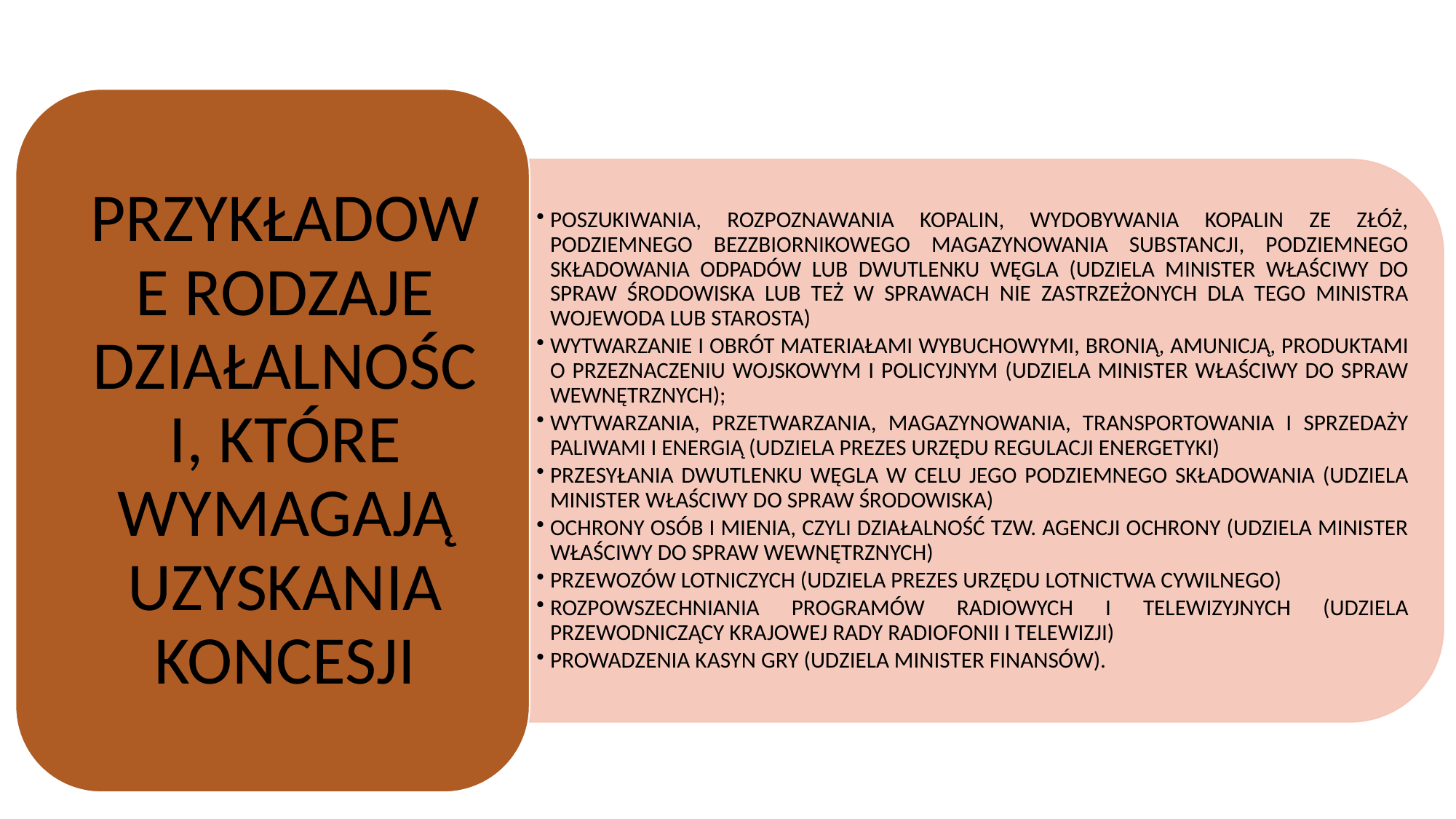

#
POSZUKIWANIA, ROZPOZNAWANIA KOPALIN, WYDOBYWANIA KOPALIN ZE ZŁÓŻ, PODZIEMNEGO BEZZBIORNIKOWEGO MAGAZYNOWANIA SUBSTANCJI, PODZIEMNEGO SKŁADOWANIA ODPADÓW LUB DWUTLENKU WĘGLA (UDZIELA MINISTER WŁAŚCIWY DO SPRAW ŚRODOWISKA LUB TEŻ W SPRAWACH NIE ZASTRZEŻONYCH DLA TEGO MINISTRA WOJEWODA LUB STAROSTA)
WYTWARZANIE I OBRÓT MATERIAŁAMI WYBUCHOWYMI, BRONIĄ, AMUNICJĄ, PRODUKTAMI O PRZEZNACZENIU WOJSKOWYM I POLICYJNYM (UDZIELA MINISTER WŁAŚCIWY DO SPRAW WEWNĘTRZNYCH);
WYTWARZANIA, PRZETWARZANIA, MAGAZYNOWANIA, TRANSPORTOWANIA I SPRZEDAŻY PALIWAMI I ENERGIĄ (UDZIELA PREZES URZĘDU REGULACJI ENERGETYKI)
PRZESYŁANIA DWUTLENKU WĘGLA W CELU JEGO PODZIEMNEGO SKŁADOWANIA (UDZIELA MINISTER WŁAŚCIWY DO SPRAW ŚRODOWISKA)
OCHRONY OSÓB I MIENIA, CZYLI DZIAŁALNOŚĆ TZW. AGENCJI OCHRONY (UDZIELA MINISTER WŁAŚCIWY DO SPRAW WEWNĘTRZNYCH)
PRZEWOZÓW LOTNICZYCH (UDZIELA PREZES URZĘDU LOTNICTWA CYWILNEGO)
ROZPOWSZECHNIANIA PROGRAMÓW RADIOWYCH I TELEWIZYJNYCH (UDZIELA PRZEWODNICZĄCY KRAJOWEJ RADY RADIOFONII I TELEWIZJI)
PROWADZENIA KASYN GRY (UDZIELA MINISTER FINANSÓW).
PRZYKŁADOWE RODZAJE DZIAŁALNOŚCI, KTÓRE WYMAGAJĄ UZYSKANIA KONCESJI